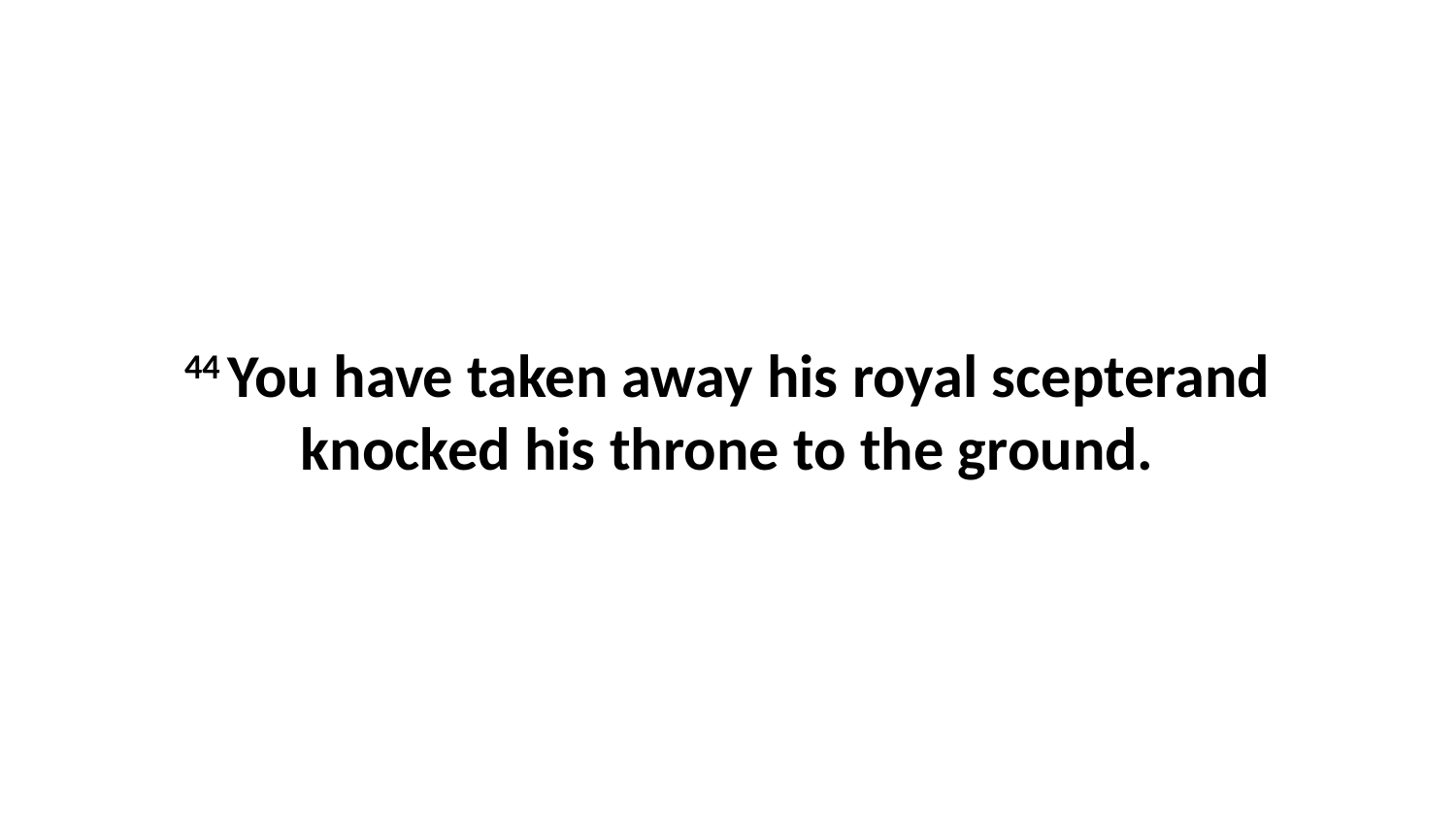

44 You have taken away his royal scepterand knocked his throne to the ground.